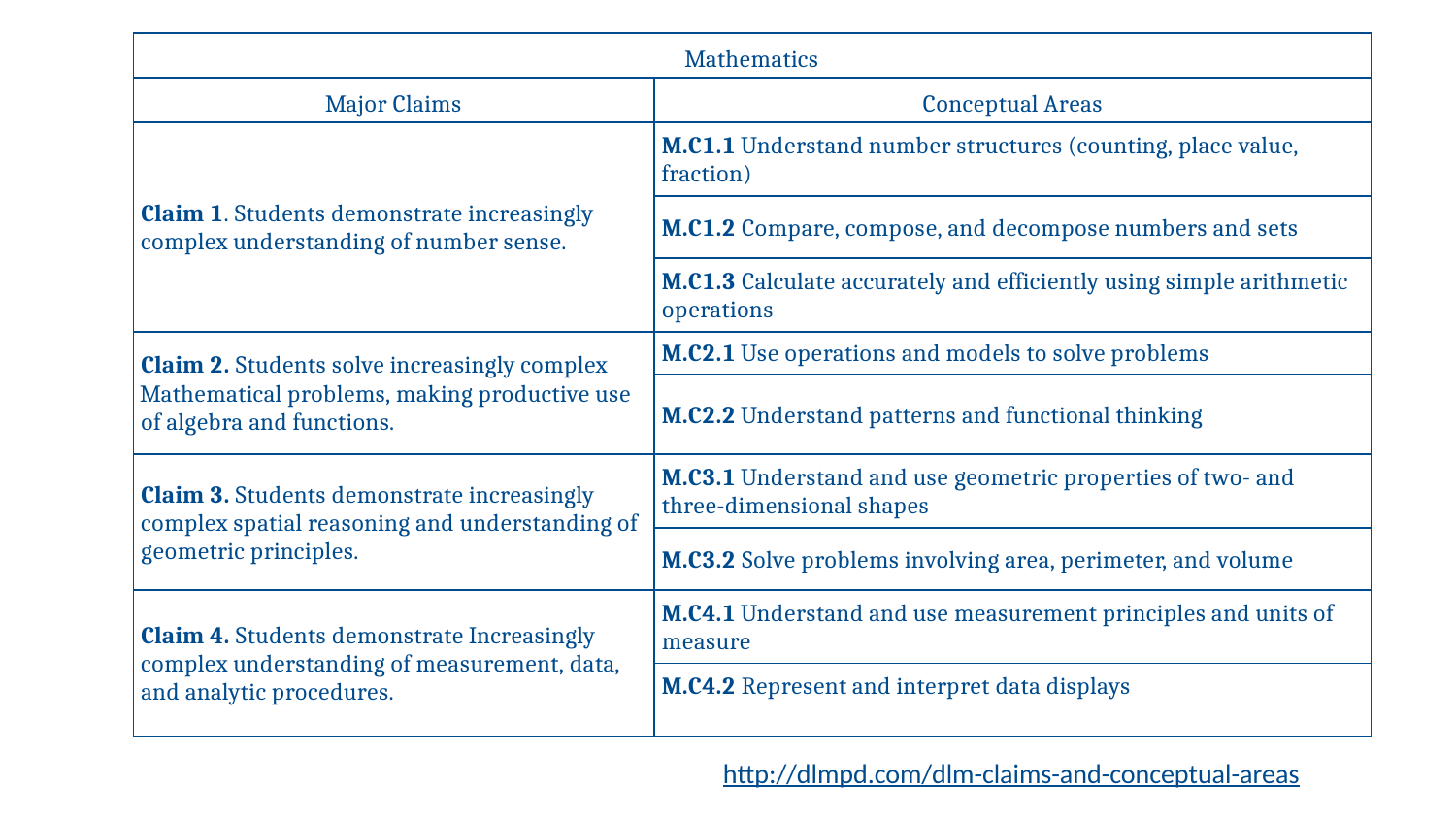

| Mathematics |  |
| --- | --- |
| Major Claims | Conceptual Areas |
| Claim 1. Students demonstrate increasingly complex understanding of number sense. | M.C1.1 Understand number structures (counting, place value, fraction) |
|  | M.C1.2 Compare, compose, and decompose numbers and sets |
|  | M.C1.3 Calculate accurately and efficiently using simple arithmetic operations |
| Claim 2. Students solve increasingly complex Mathematical problems, making productive use of algebra and functions. | M.C2.1 Use operations and models to solve problems |
|  | M.C2.2 Understand patterns and functional thinking |
| Claim 3. Students demonstrate increasingly complex spatial reasoning and understanding of geometric principles. | M.C3.1 Understand and use geometric properties of two- and three-dimensional shapes |
|  | M.C3.2 Solve problems involving area, perimeter, and volume |
| Claim 4. Students demonstrate Increasingly complex understanding of measurement, data, and analytic procedures. | M.C4.1 Understand and use measurement principles and units of measure |
|  | M.C4.2 Represent and interpret data displays |
http://dlmpd.com/dlm-claims-and-conceptual-areas